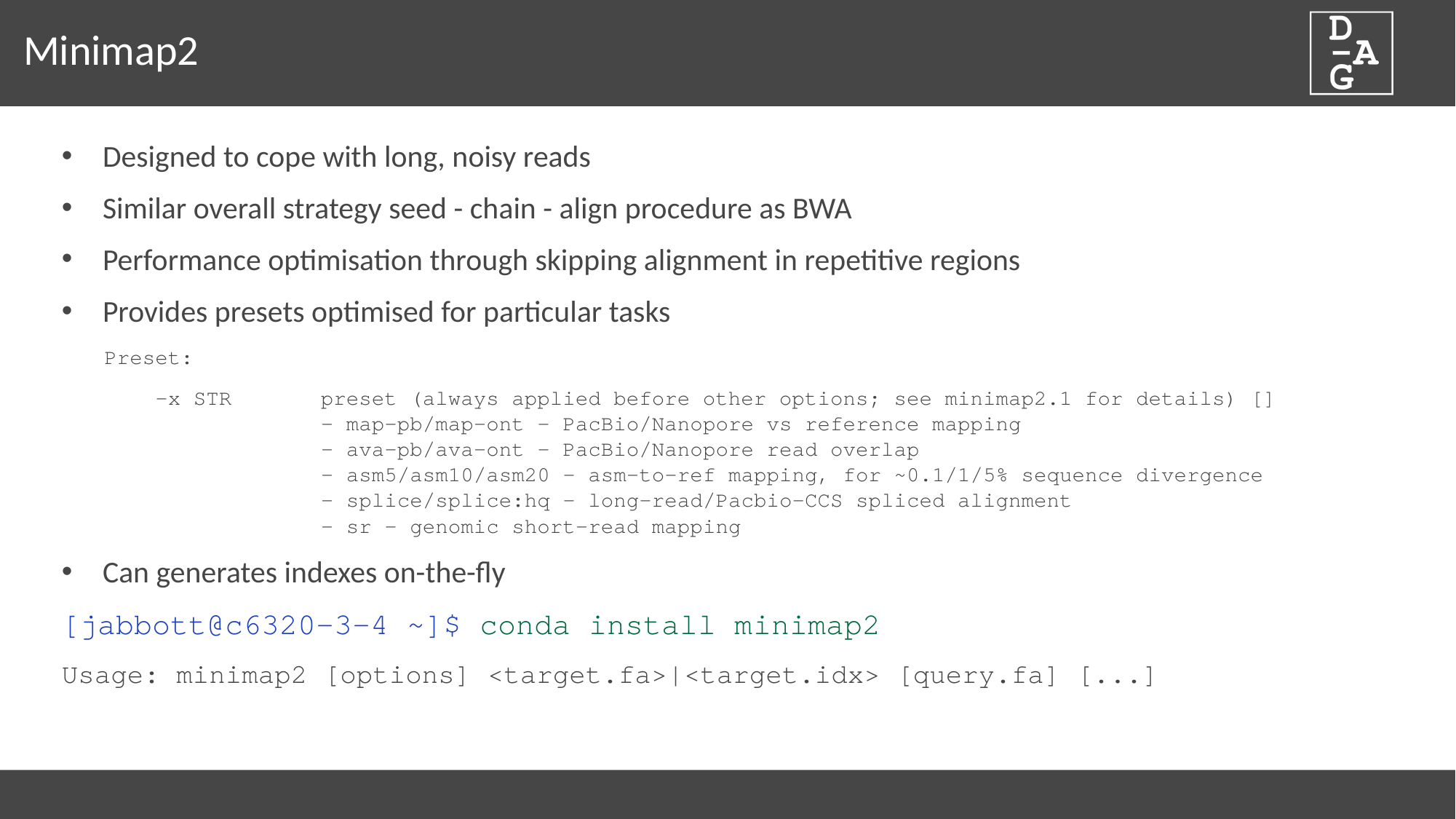

# Minimap2
Designed to cope with long, noisy reads
Similar overall strategy seed - chain - align procedure as BWA
Performance optimisation through skipping alignment in repetitive regions
Provides presets optimised for particular tasks
Preset:
    -x STR       preset (always applied before other options; see minimap2.1 for details) []
                 - map-pb/map-ont - PacBio/Nanopore vs reference mapping
                 - ava-pb/ava-ont - PacBio/Nanopore read overlap
                 - asm5/asm10/asm20 - asm-to-ref mapping, for ~0.1/1/5% sequence divergence
                 - splice/splice:hq - long-read/Pacbio-CCS spliced alignment
                 - sr - genomic short-read mapping
Can generates indexes on-the-fly
[jabbott@c6320-3-4 ~]$ conda install minimap2
Usage: minimap2 [options] <target.fa>|<target.idx> [query.fa] [...]